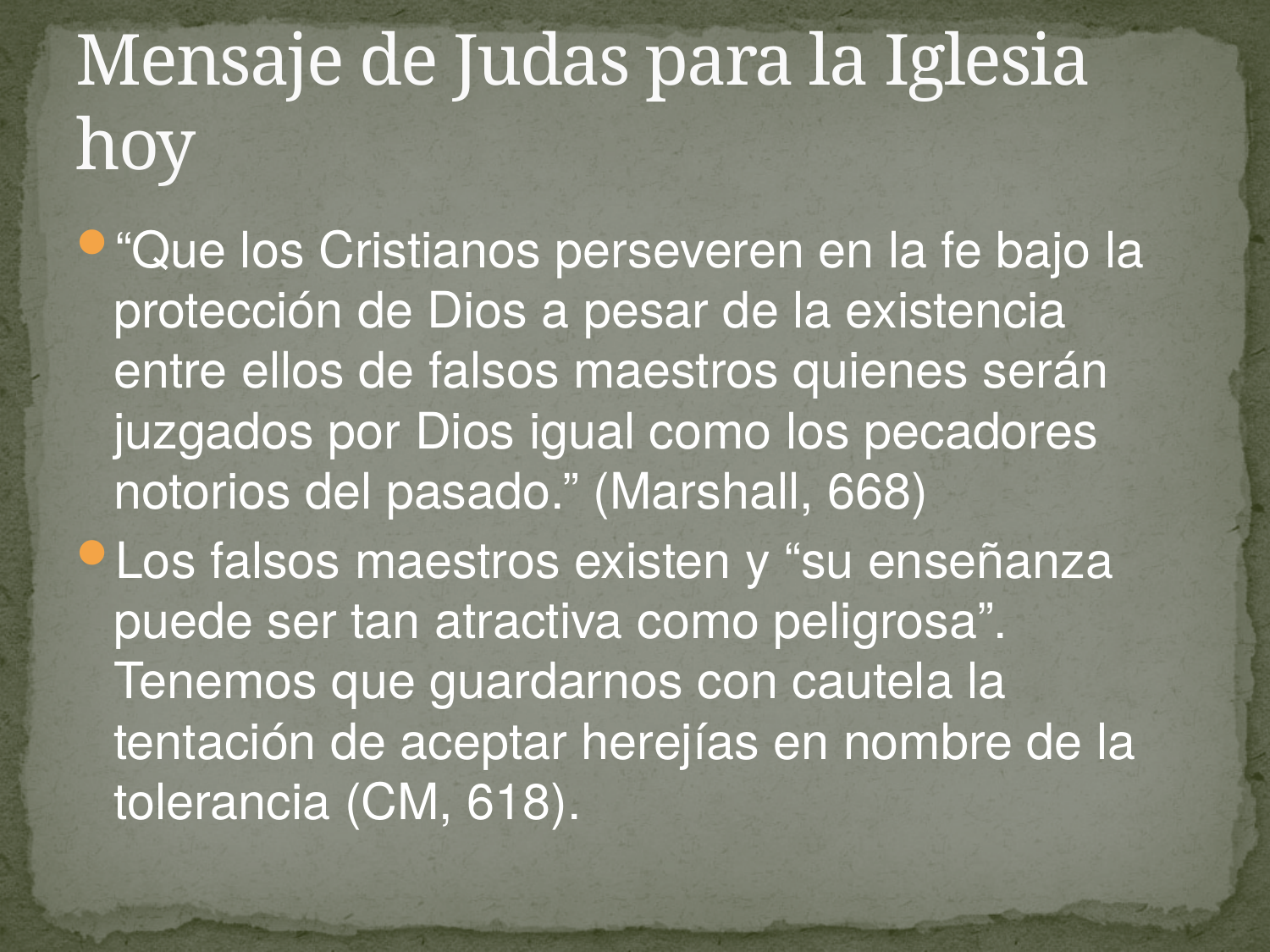

# Mensaje de Judas para la Iglesia hoy
“Que los Cristianos perseveren en la fe bajo la protección de Dios a pesar de la existencia entre ellos de falsos maestros quienes serán juzgados por Dios igual como los pecadores notorios del pasado.” (Marshall, 668)
Los falsos maestros existen y “su enseñanza puede ser tan atractiva como peligrosa”.  Tenemos que guardarnos con cautela la tentación de aceptar herejías en nombre de la tolerancia (CM, 618).